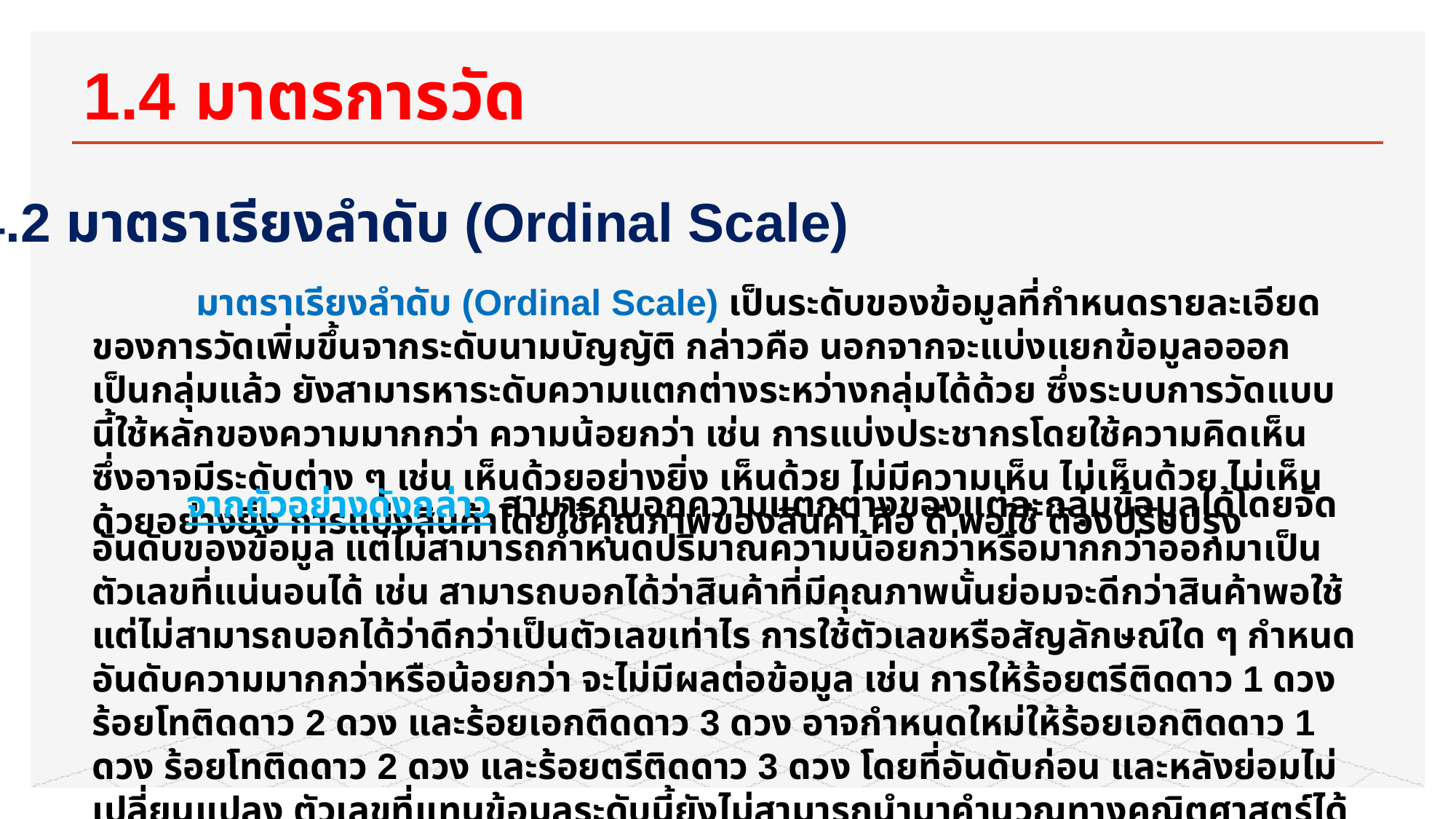

# 1.4 มาตรการวัด
 1.4.2 มาตราเรียงลำดับ (Ordinal Scale)
           มาตราเรียงลำดับ (Ordinal Scale) เป็นระดับของข้อมูลที่กำหนดรายละเอียดของการวัดเพิ่มขึ้นจากระดับนามบัญญัติ กล่าวคือ นอกจากจะแบ่งแยกข้อมูลอออกเป็นกลุ่มแล้ว ยังสามารหาระดับความแตกต่างระหว่างกลุ่มได้ด้วย ซึ่งระบบการวัดแบบนี้ใช้หลักของความมากกว่า ความน้อยกว่า เช่น การแบ่งประชากรโดยใช้ความคิดเห็น ซึ่งอาจมีระดับต่าง ๆ เช่น เห็นด้วยอย่างยิ่ง เห็นด้วย ไม่มีความเห็น ไม่เห็นด้วย ไม่เห็นด้วยอย่างยิ่ง การแบ่งสินค้าโดยใช้คุณภาพของสินค้า คือ ดี พอใช้ ต้องปรับปรุง
          จากตัวอย่างดังกล่าว สามารถบอกความแตกต่างของแต่ละกลุ่มข้อมูลได้โดยจัดอันดับของข้อมูล แต่ไม่สามารถกำหนดปริมาณความน้อยกว่าหรือมากกว่าออกมาเป็นตัวเลขที่แน่นอนได้ เช่น สามารถบอกได้ว่าสินค้าที่มีคุณภาพนั้นย่อมจะดีกว่าสินค้าพอใช้ แต่ไม่สามารถบอกได้ว่าดีกว่าเป็นตัวเลขเท่าไร การใช้ตัวเลขหรือสัญลักษณ์ใด ๆ กำหนดอันดับความมากกว่าหรือน้อยกว่า จะไม่มีผลต่อข้อมูล เช่น การให้ร้อยตรีติดดาว 1 ดวง ร้อยโทติดดาว 2 ดวง และร้อยเอกติดดาว 3 ดวง อาจกำหนดใหม่ให้ร้อยเอกติดดาว 1 ดวง ร้อยโทติดดาว 2 ดวง และร้อยตรีติดดาว 3 ดวง โดยที่อันดับก่อน และหลังย่อมไม่เปลี่ยนแปลง ตัวเลขที่แทนข้อมูลระดับนี้ยังไม่สามารถนำมาคำนวณทางคณิตศาสตร์ได้